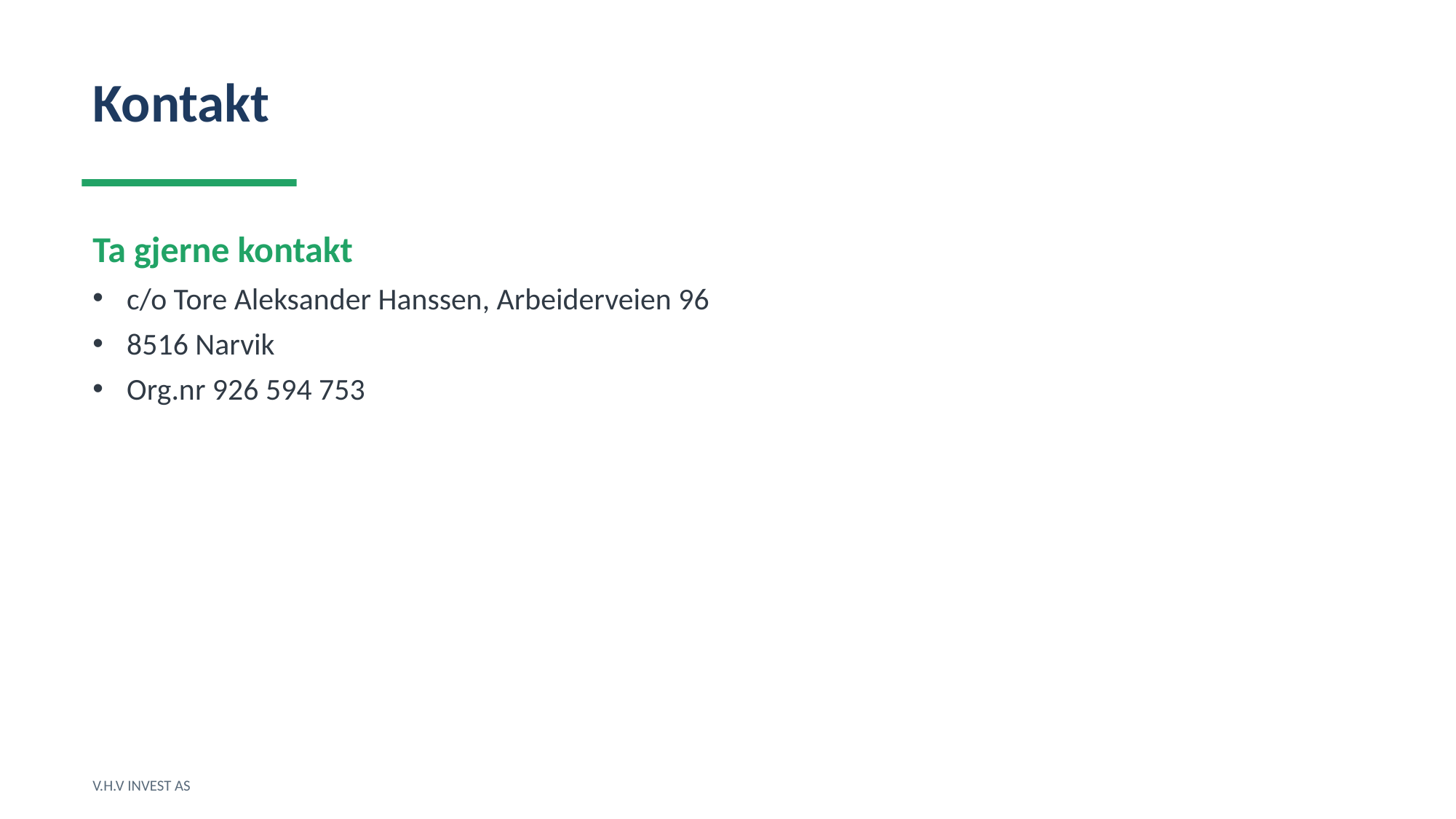

Kontakt

Ta gjerne kontakt
c/o Tore Aleksander Hanssen, Arbeiderveien 96
8516 Narvik
Org.nr 926 594 753
V.H.V INVEST AS